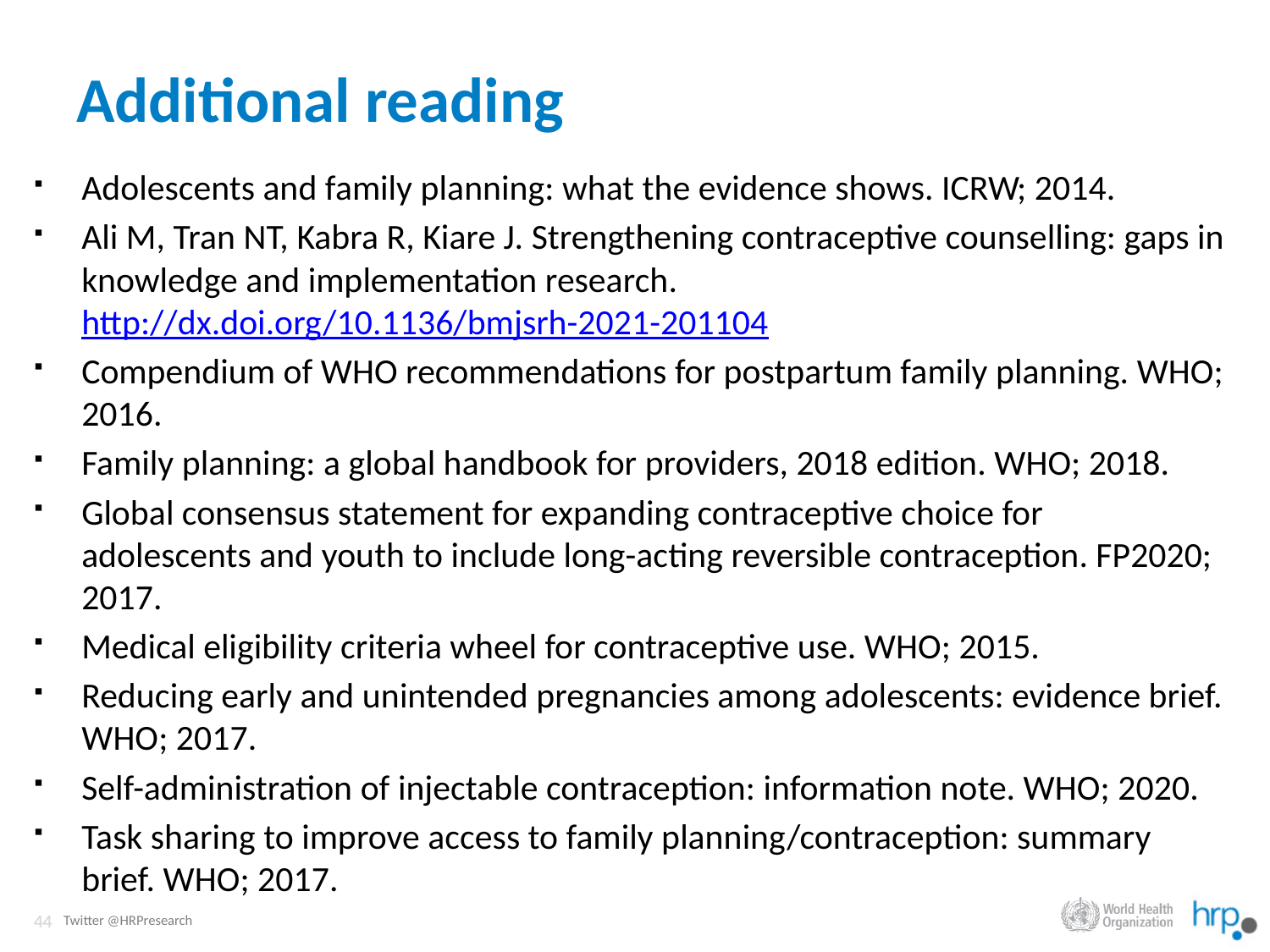

# Additional reading
Adolescents and family planning: what the evidence shows. ICRW; 2014.
Ali M, Tran NT, Kabra R, Kiare J. Strengthening contraceptive counselling: gaps in knowledge and implementation research. http://dx.doi.org/10.1136/bmjsrh-2021-201104
Compendium of WHO recommendations for postpartum family planning. WHO; 2016.
Family planning: a global handbook for providers, 2018 edition. WHO; 2018.
Global consensus statement for expanding contraceptive choice for  adolescents and youth to include long-acting reversible contraception. FP2020; 2017.
Medical eligibility criteria wheel for contraceptive use. WHO; 2015.
Reducing early and unintended pregnancies among adolescents: evidence brief. WHO; 2017.
Self-administration of injectable contraception: information note. WHO; 2020.
Task sharing to improve access to family planning/contraception: summary brief. WHO; 2017.